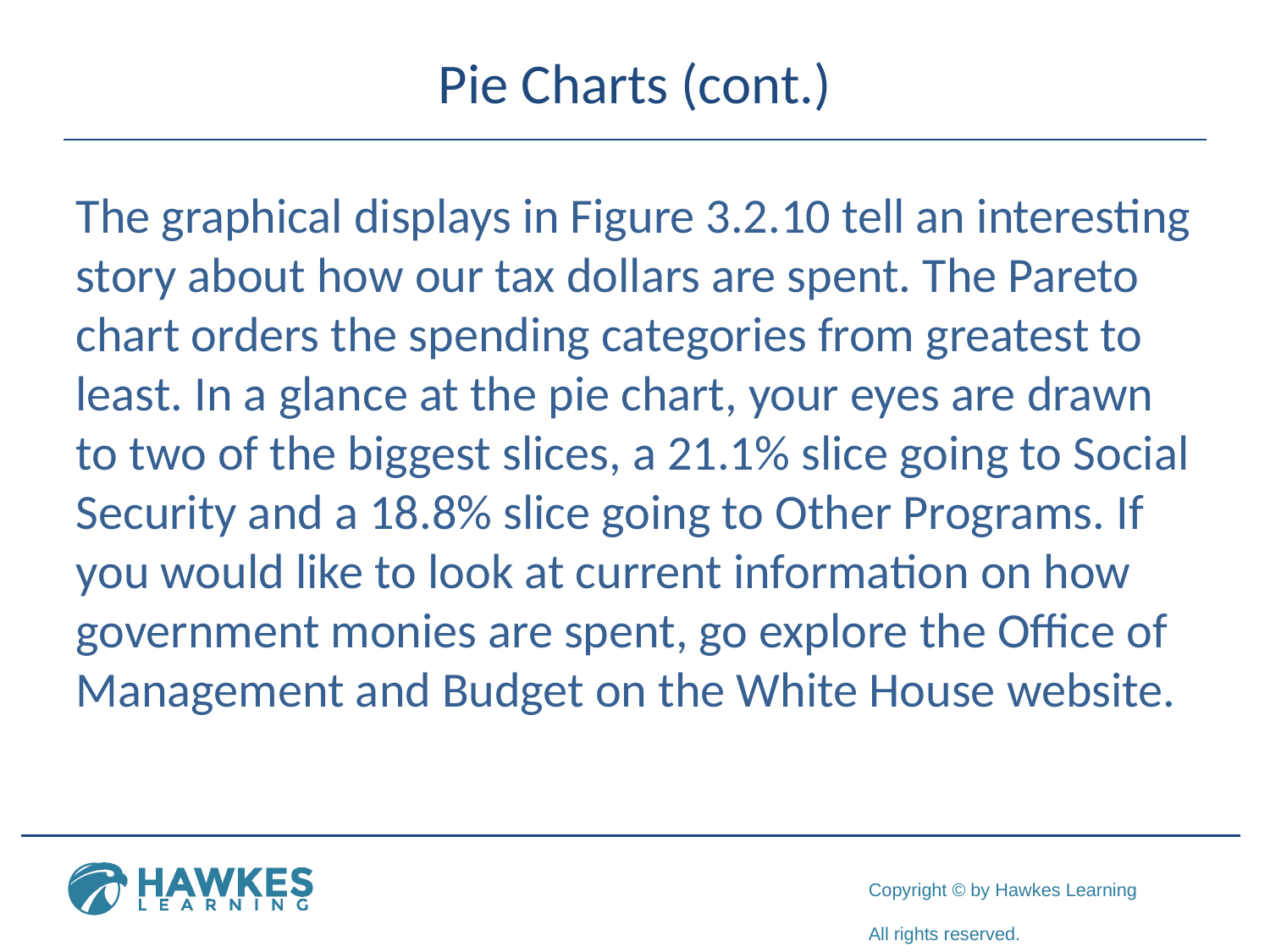

# Pie Charts (cont.)
The graphical displays in Figure 3.2.10 tell an interesting story about how our tax dollars are spent. The Pareto chart orders the spending categories from greatest to least. In a glance at the pie chart, your eyes are drawn to two of the biggest slices, a 21.1% slice going to Social Security and a 18.8% slice going to Other Programs. If you would like to look at current information on how government monies are spent, go explore the Office of Management and Budget on the White House website.